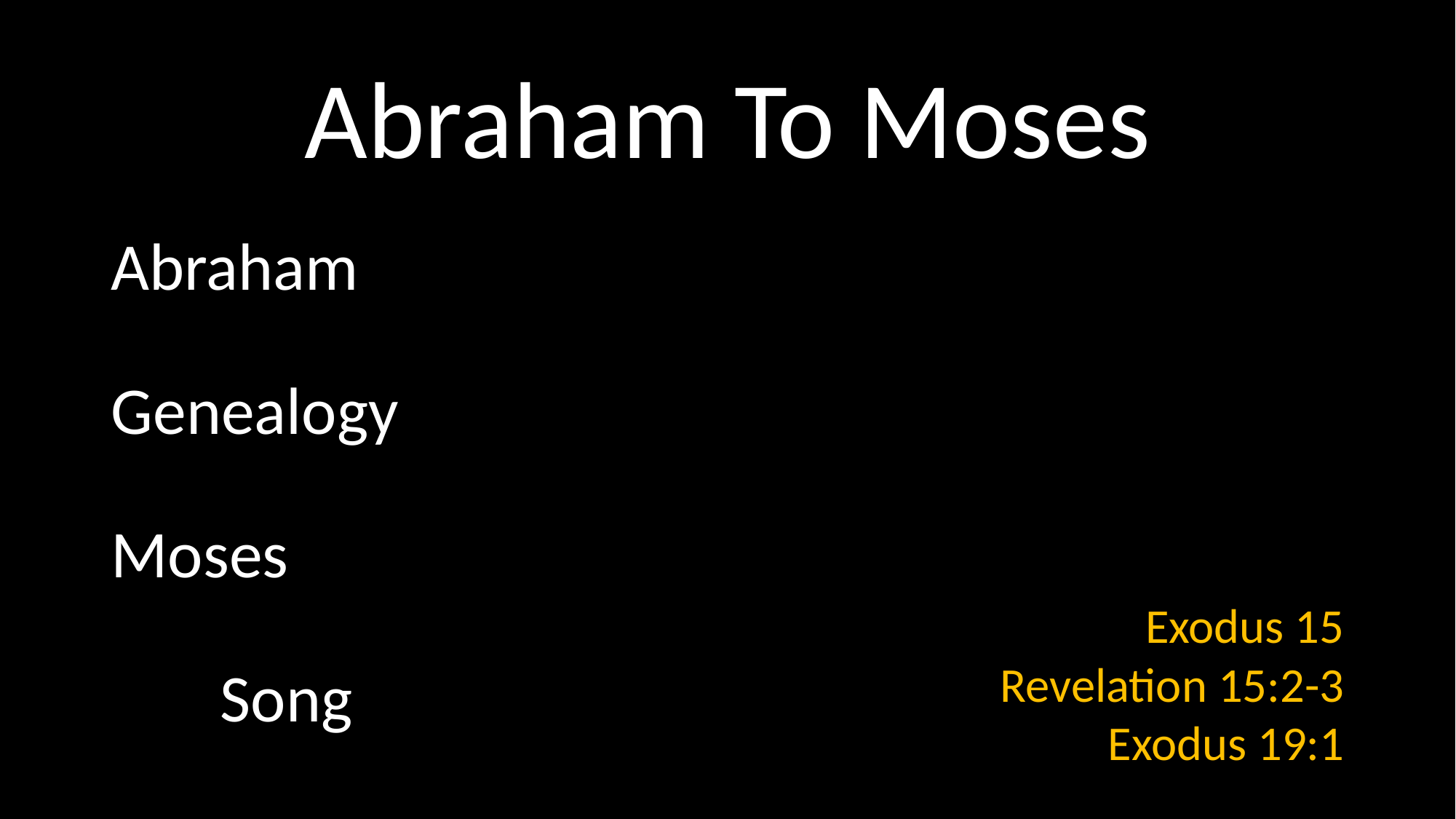

# Abraham To Moses
Abraham
Genealogy
Moses
	Song
Exodus 15
Revelation 15:2-3
Exodus 19:1